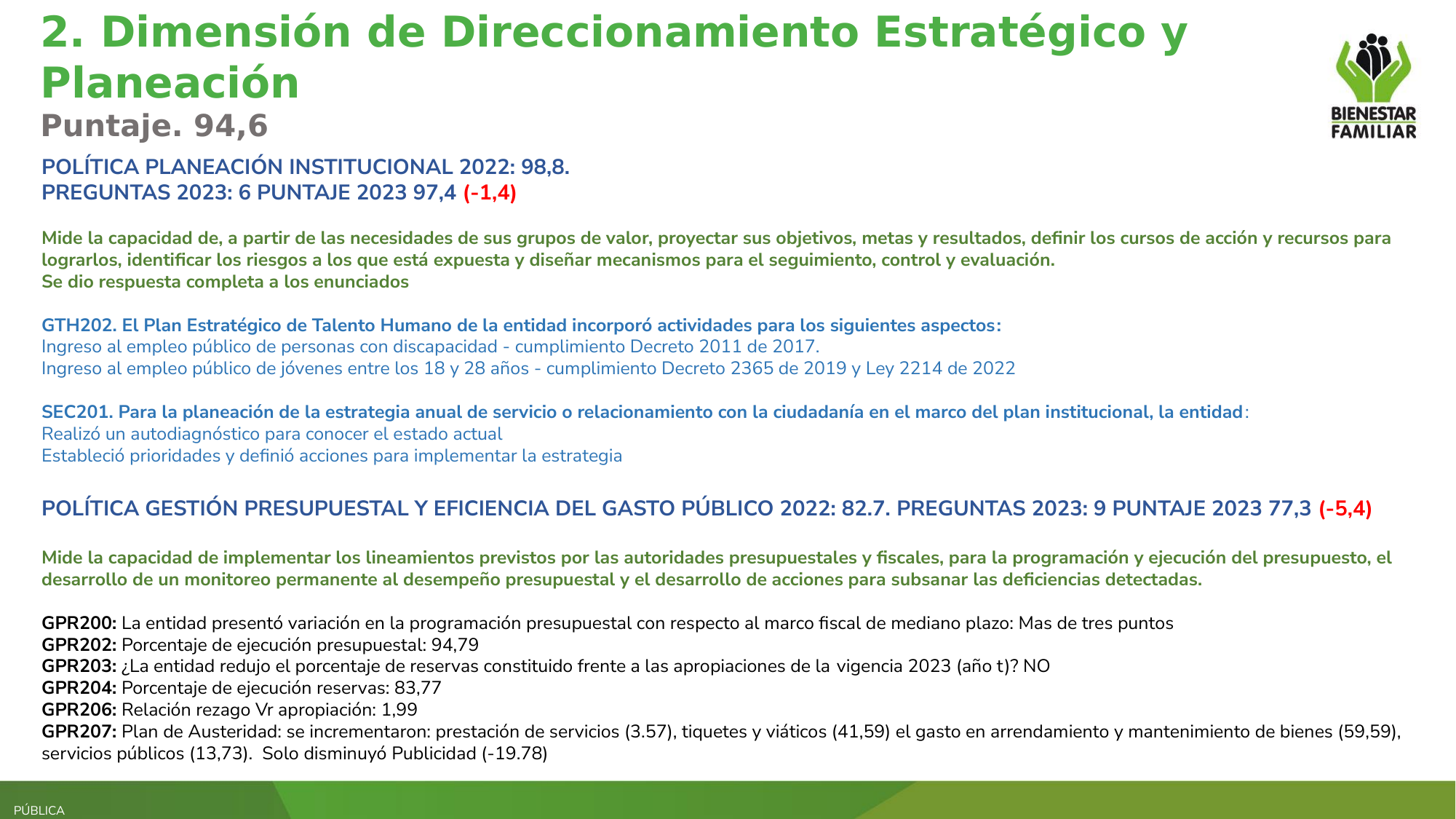

2. Dimensión de Direccionamiento Estratégico y Planeación
Puntaje. 94,6
POLÍTICA PLANEACIÓN INSTITUCIONAL 2022: 98,8.
PREGUNTAS 2023: 6 PUNTAJE 2023 97,4 (-1,4)

Mide la capacidad de, a partir de las necesidades de sus grupos de valor, proyectar sus objetivos, metas y resultados, definir los cursos de acción y recursos para lograrlos, identificar los riesgos a los que está expuesta y diseñar mecanismos para el seguimiento, control y evaluación.
Se dio respuesta completa a los enunciados

GTH202. El Plan Estratégico de Talento Humano de la entidad incorporó actividades para los siguientes aspectos:
Ingreso al empleo público de personas con discapacidad - cumplimiento Decreto 2011 de 2017.
Ingreso al empleo público de jóvenes entre los 18 y 28 años - cumplimiento Decreto 2365 de 2019 y Ley 2214 de 2022

SEC201. Para la planeación de la estrategia anual de servicio o relacionamiento con la ciudadanía en el marco del plan institucional, la entidad:
Realizó un autodiagnóstico para conocer el estado actual
Estableció prioridades y definió acciones para implementar la estrategia

POLÍTICA GESTIÓN PRESUPUESTAL Y EFICIENCIA DEL GASTO PÚBLICO 2022: 82.7. PREGUNTAS 2023: 9 PUNTAJE 2023 77,3 (-5,4)

Mide la capacidad de implementar los lineamientos previstos por las autoridades presupuestales y fiscales, para la programación y ejecución del presupuesto, el desarrollo de un monitoreo permanente al desempeño presupuestal y el desarrollo de acciones para subsanar las deficiencias detectadas.

GPR200: La entidad presentó variación en la programación presupuestal con respecto al marco fiscal de mediano plazo: Mas de tres puntos
GPR202: Porcentaje de ejecución presupuestal: 94,79
GPR203: ¿La entidad redujo el porcentaje de reservas constituido frente a las apropiaciones de la vigencia 2023 (año t)? NO
GPR204: Porcentaje de ejecución reservas: 83,77
GPR206: Relación rezago Vr apropiación: 1,99
GPR207: Plan de Austeridad: se incrementaron: prestación de servicios (3.57), tiquetes y viáticos (41,59) el gasto en arrendamiento y mantenimiento de bienes (59,59), servicios públicos (13,73).  Solo disminuyó Publicidad (-19.78)
PÚBLICA